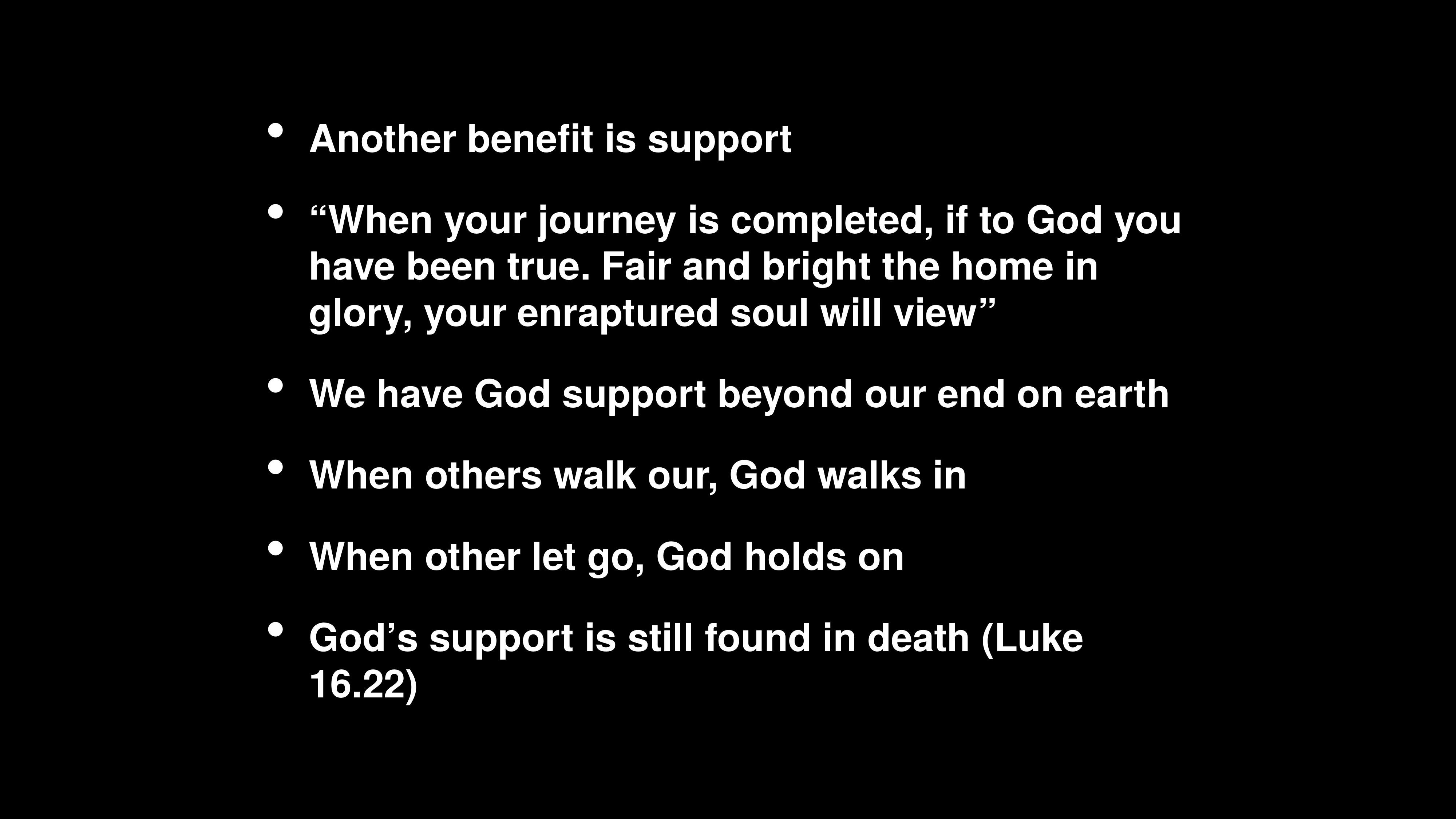

Another benefit is support
“When your journey is completed, if to God you have been true. Fair and bright the home in glory, your enraptured soul will view”
We have God support beyond our end on earth
When others walk our, God walks in
When other let go, God holds on
God’s support is still found in death (Luke 16.22)